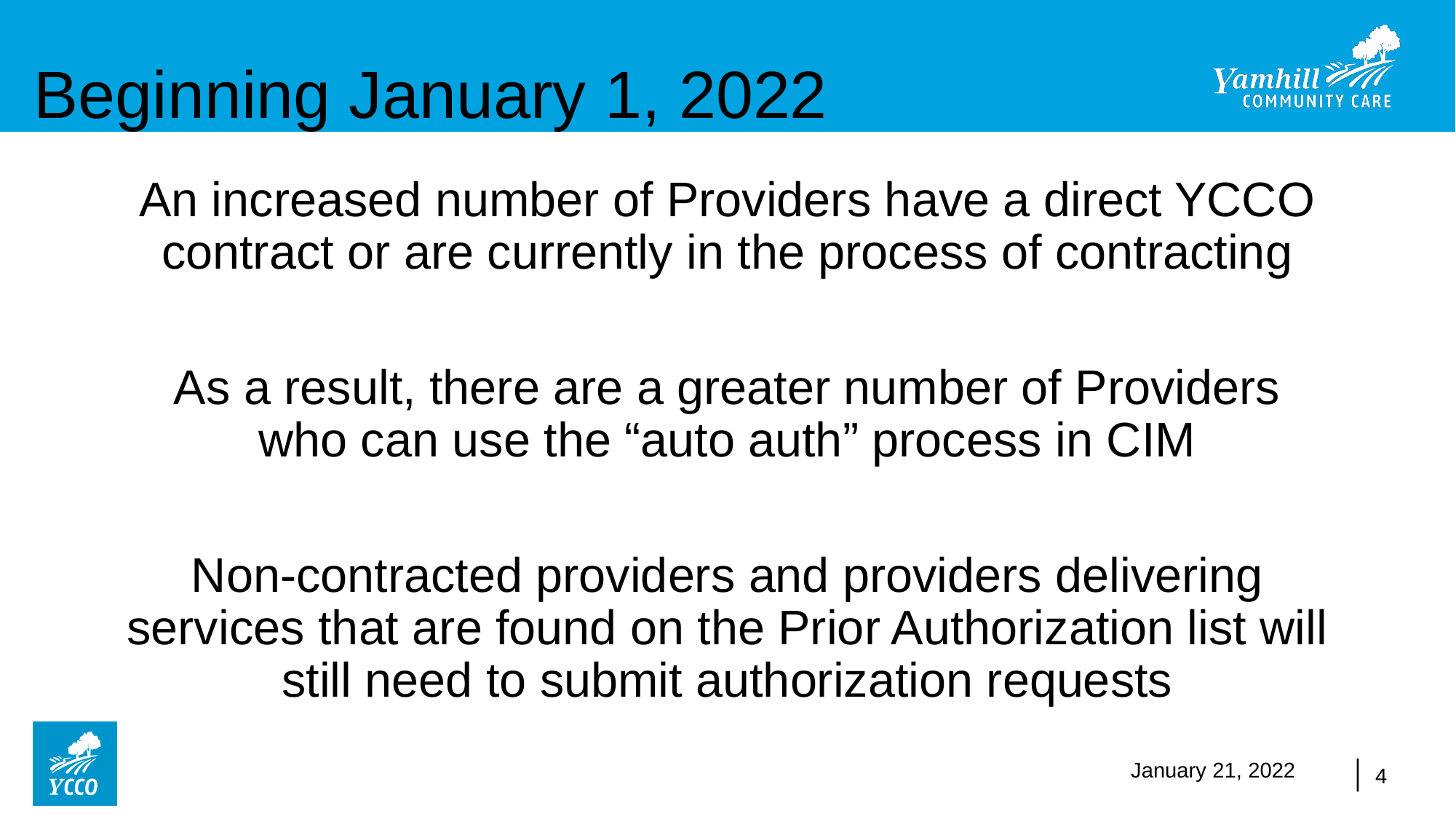

# Beginning January 1, 2022
An increased number of Providers have a direct YCCO contract or are currently in the process of contracting

As a result, there are a greater number of Providers who can use the “auto auth” process in CIM

Non-contracted providers and providers delivering services that are found on the Prior Authorization list will still need to submit authorization requests